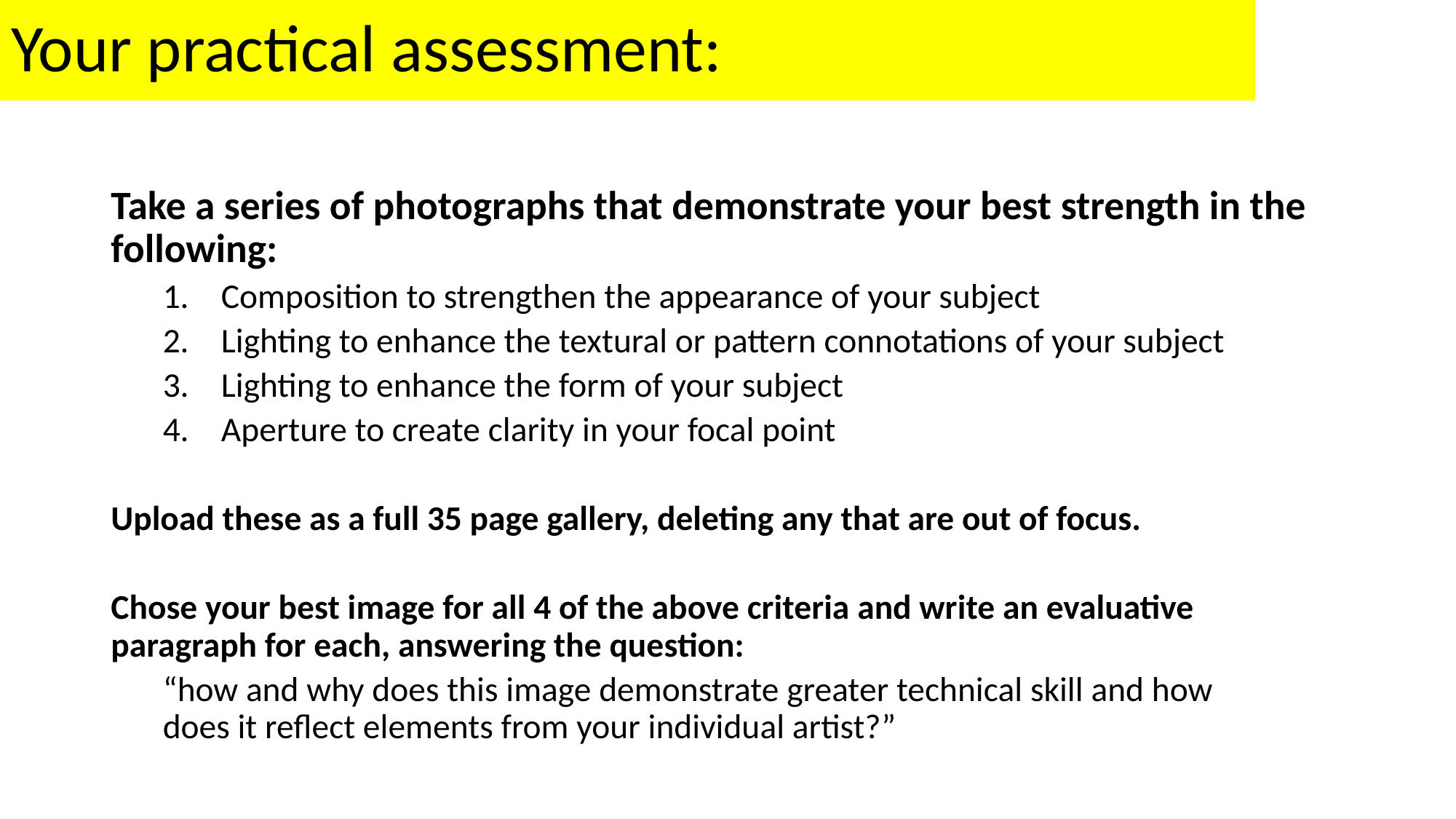

# Your practical assessment:
Take a series of photographs that demonstrate your best strength in the following:
Composition to strengthen the appearance of your subject
Lighting to enhance the textural or pattern connotations of your subject
Lighting to enhance the form of your subject
Aperture to create clarity in your focal point

Upload these as a full 35 page gallery, deleting any that are out of focus.

Chose your best image for all 4 of the above criteria and write an evaluative paragraph for each, answering the question:
	“how and why does this image demonstrate greater technical skill and how 	does it reflect elements from your individual artist?”